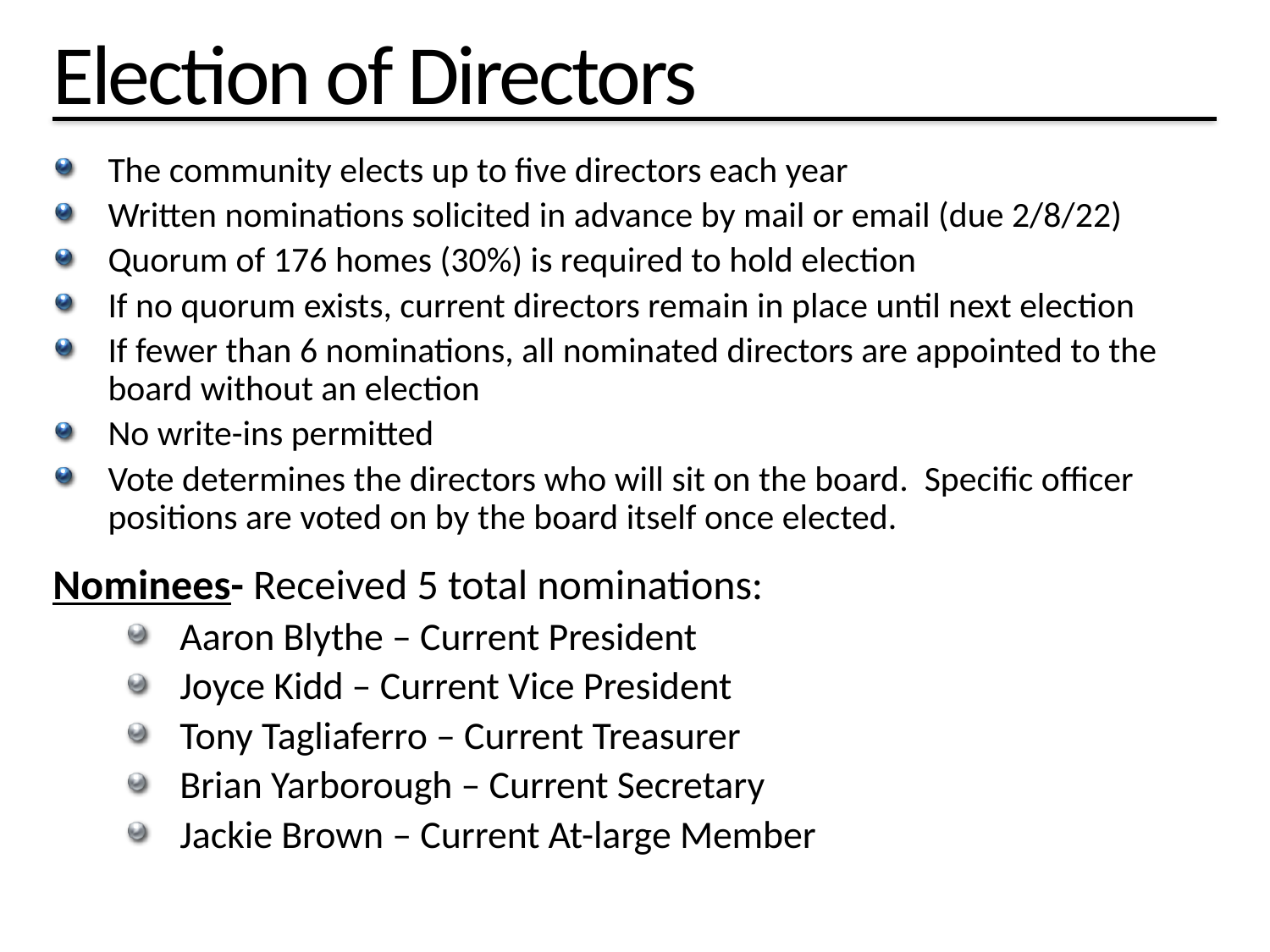

# Election of Directors
The community elects up to five directors each year
Written nominations solicited in advance by mail or email (due 2/8/22)
Quorum of 176 homes (30%) is required to hold election
If no quorum exists, current directors remain in place until next election
If fewer than 6 nominations, all nominated directors are appointed to the board without an election
No write-ins permitted
Vote determines the directors who will sit on the board.  Specific officer positions are voted on by the board itself once elected.

Nominees- Received 5 total nominations:
Aaron Blythe – Current President
Joyce Kidd – Current Vice President
Tony Tagliaferro – Current Treasurer
Brian Yarborough – Current Secretary
Jackie Brown – Current At-large Member